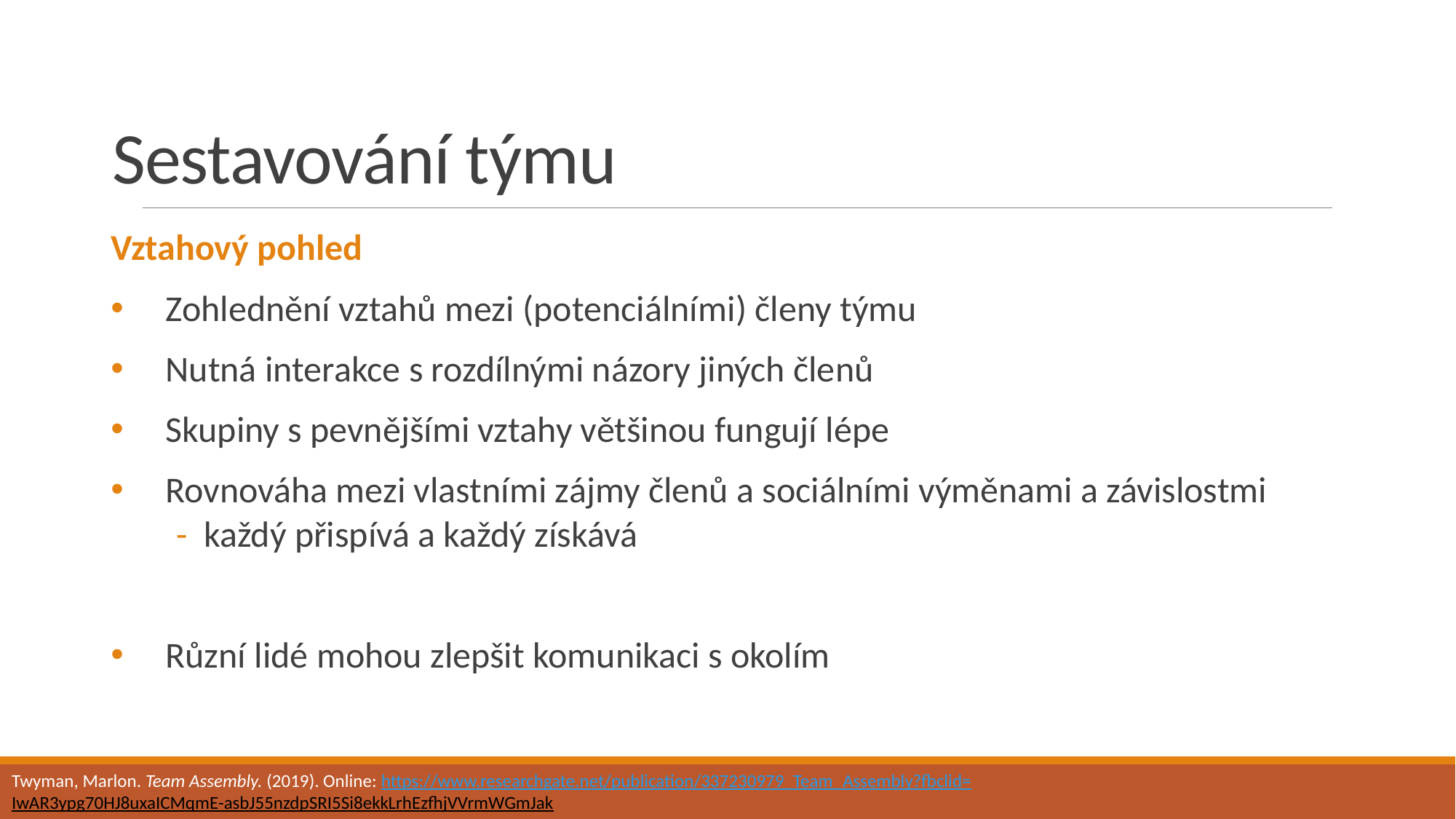

# Sestavování týmu
Vztahový pohled
Zohlednění vztahů mezi (potenciálními) členy týmu
Nutná interakce s rozdílnými názory jiných členů
Skupiny s pevnějšími vztahy většinou fungují lépe
Rovnováha mezi vlastními zájmy členů a sociálními výměnami a závislostmi
        -  každý přispívá a každý získává

Různí lidé mohou zlepšit komunikaci s okolím

Twyman, Marlon. Team Assembly. (2019). Online: https://www.researchgate.net/publication/337230979_Team_Assembly?fbclid=IwAR3ypg70HJ8uxaICMqmE-asbJ55nzdpSRI5Si8ekkLrhEzfhjVVrmWGmJak